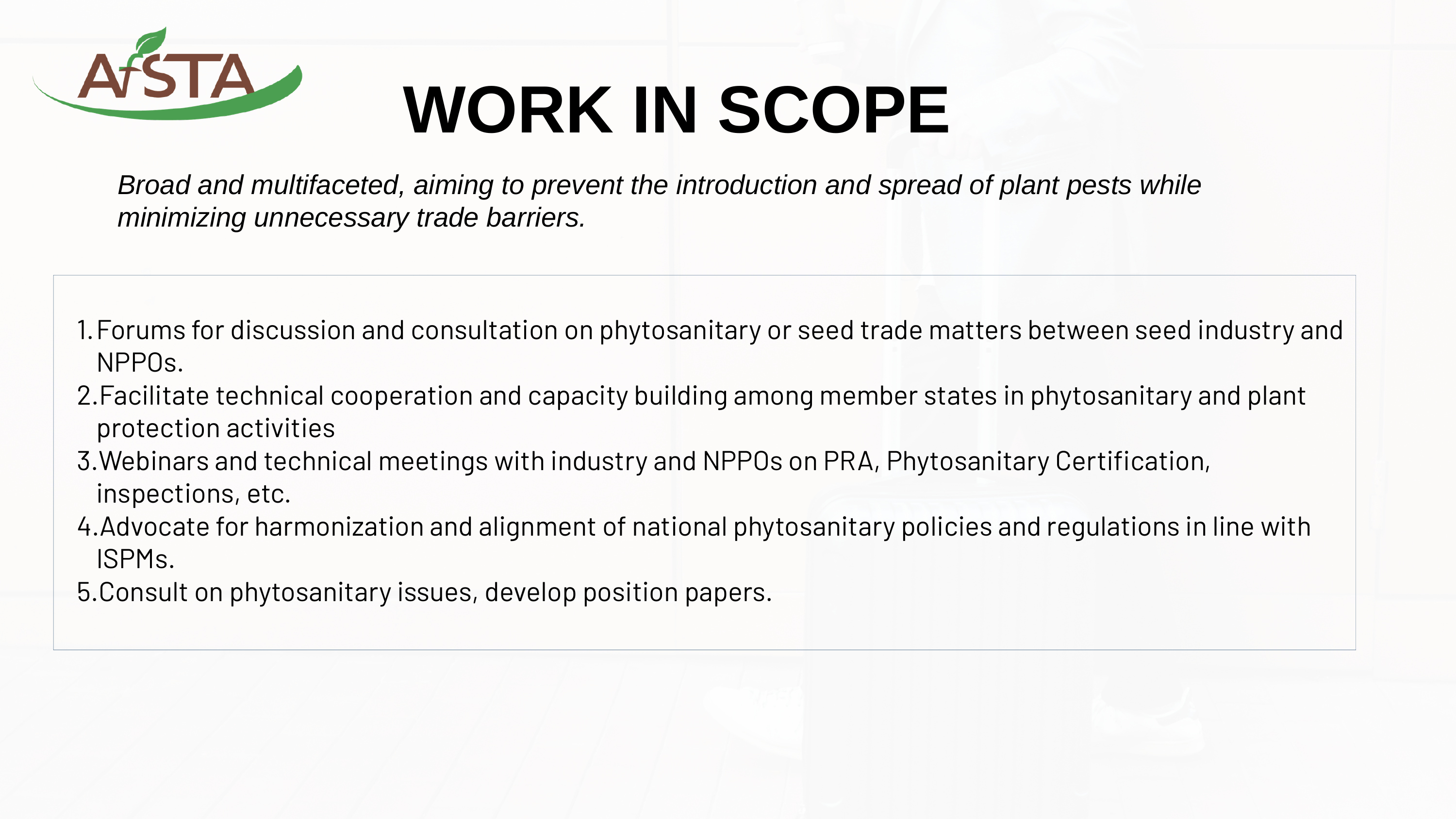

WORK IN SCOPE
Broad and multifaceted, aiming to prevent the introduction and spread of plant pests while minimizing unnecessary trade barriers.

Forums for discussion and consultation on phytosanitary or seed trade matters between seed industry and NPPOs.
Facilitate technical cooperation and capacity building among member states in phytosanitary and plant protection activities
Webinars and technical meetings with industry and NPPOs on PRA, Phytosanitary Certification, inspections, etc.
Advocate for harmonization and alignment of national phytosanitary policies and regulations in line with ISPMs.
Consult on phytosanitary issues, develop position papers.